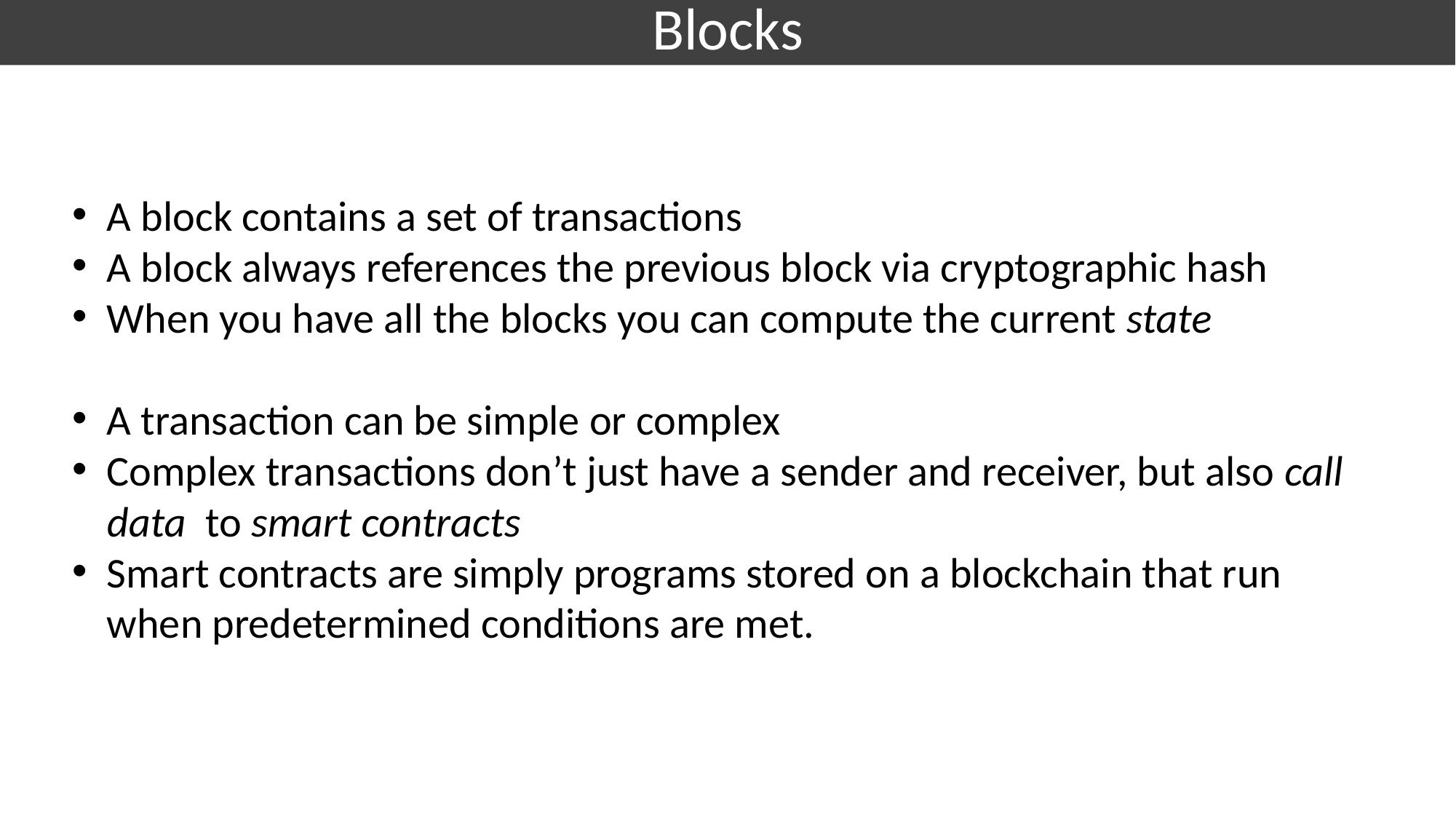

# Blocks
A block contains a set of transactions
A block always references the previous block via cryptographic hash
When you have all the blocks you can compute the current state

A transaction can be simple or complex
Complex transactions don’t just have a sender and receiver, but also call data  to smart contracts
Smart contracts are simply programs stored on a blockchain that run when predetermined conditions are met.